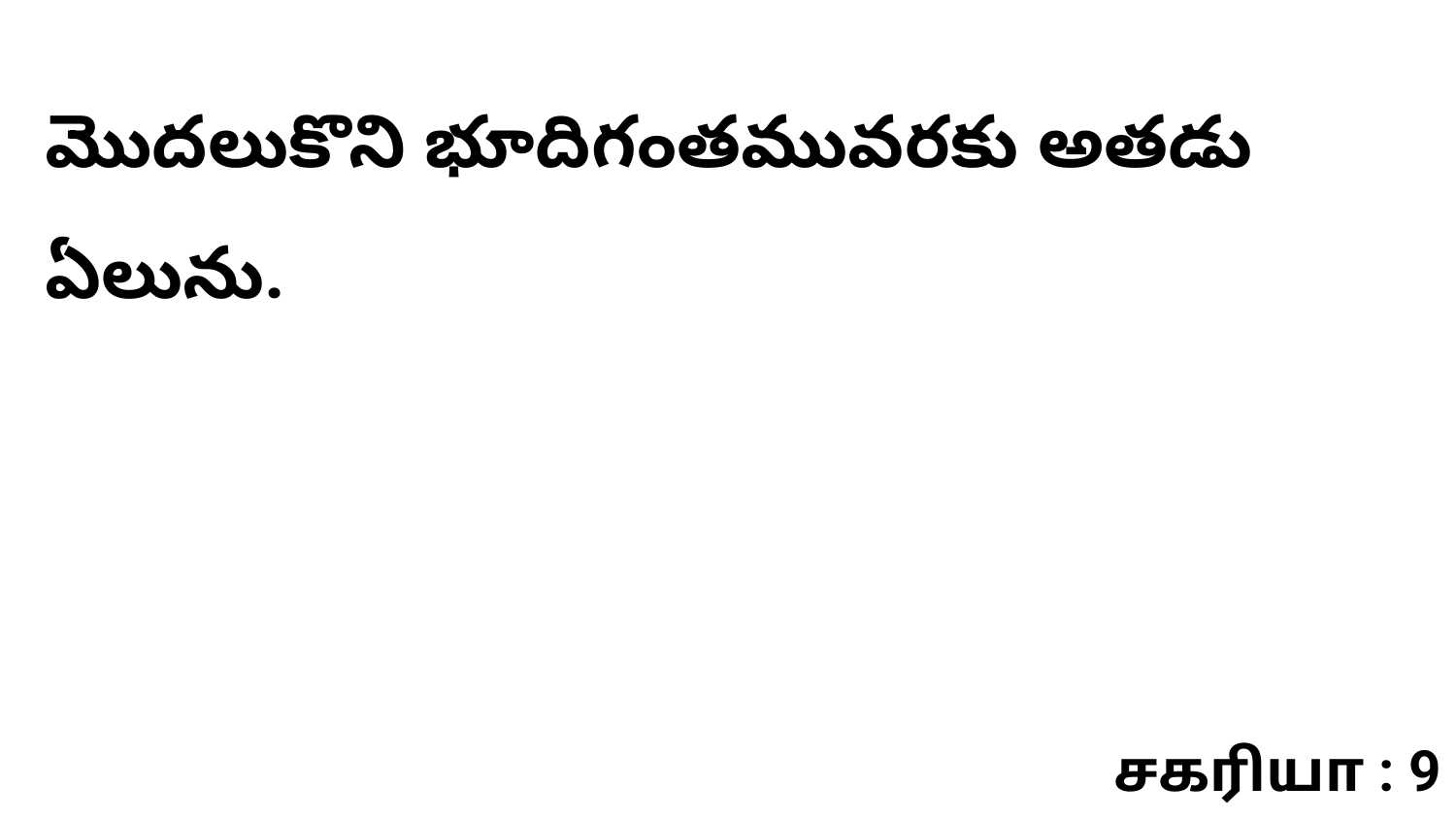

మొదలుకొని భూదిగంతమువరకు అతడు ఏలును.
சகரியா : 9